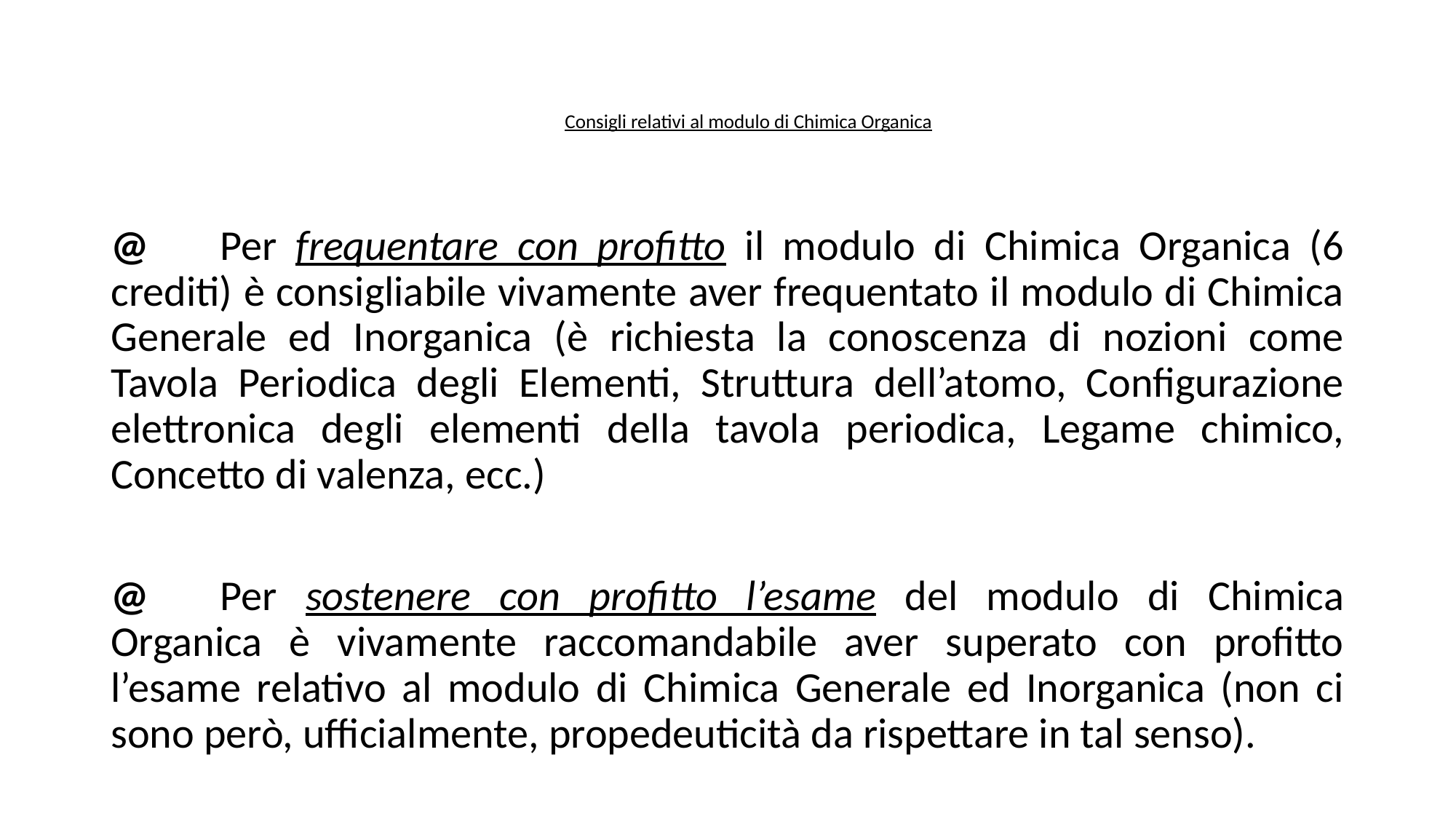

# Consigli relativi al modulo di Chimica Organica
@	Per frequentare con profitto il modulo di Chimica Organica (6 crediti) è consigliabile vivamente aver frequentato il modulo di Chimica Generale ed Inorganica (è richiesta la conoscenza di nozioni come Tavola Periodica degli Elementi, Struttura dell’atomo, Configurazione elettronica degli elementi della tavola periodica, Legame chimico, Concetto di valenza, ecc.)

@	Per sostenere con profitto l’esame del modulo di Chimica Organica è vivamente raccomandabile aver superato con profitto l’esame relativo al modulo di Chimica Generale ed Inorganica (non ci sono però, ufficialmente, propedeuticità da rispettare in tal senso).